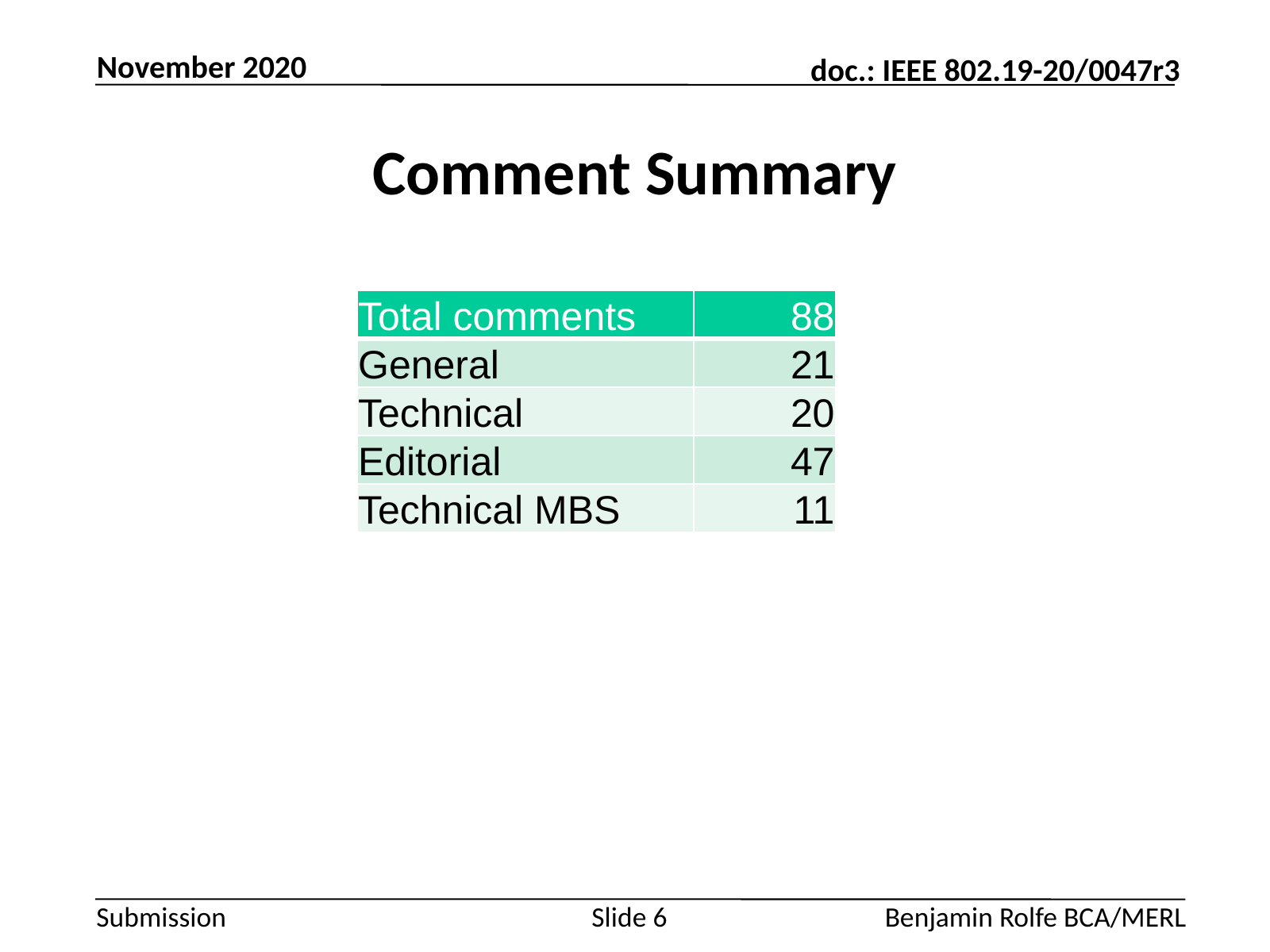

November 2020
# Comment Summary
| Total comments | 88 |
| --- | --- |
| General | 21 |
| Technical | 20 |
| Editorial | 47 |
| Technical MBS | 11 |
Slide 6
Benjamin Rolfe BCA/MERL